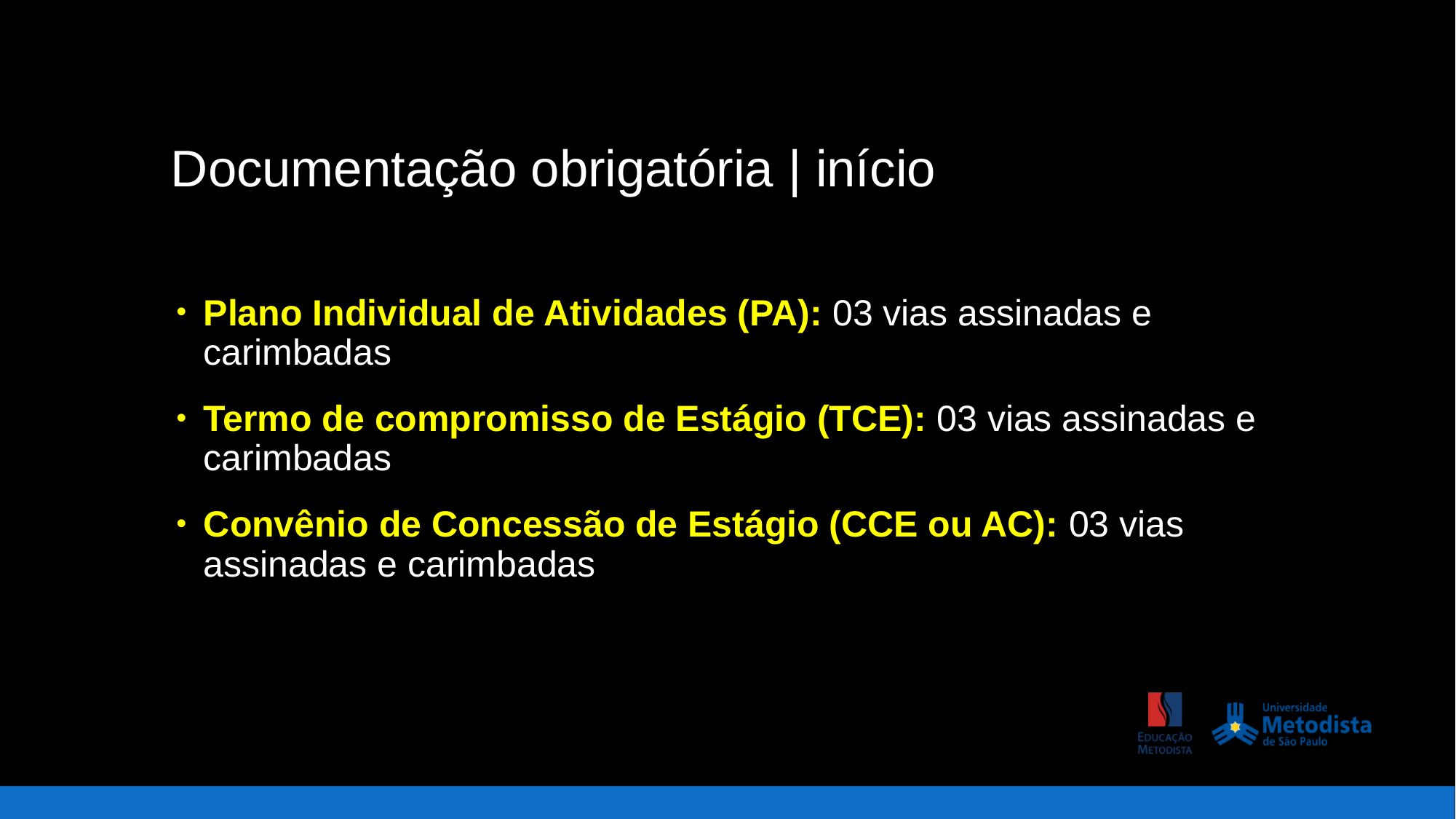

# Documentação obrigatória | início
Plano Individual de Atividades (PA): 03 vias assinadas e carimbadas
Termo de compromisso de Estágio (TCE): 03 vias assinadas e carimbadas
Convênio de Concessão de Estágio (CCE ou AC): 03 vias assinadas e carimbadas